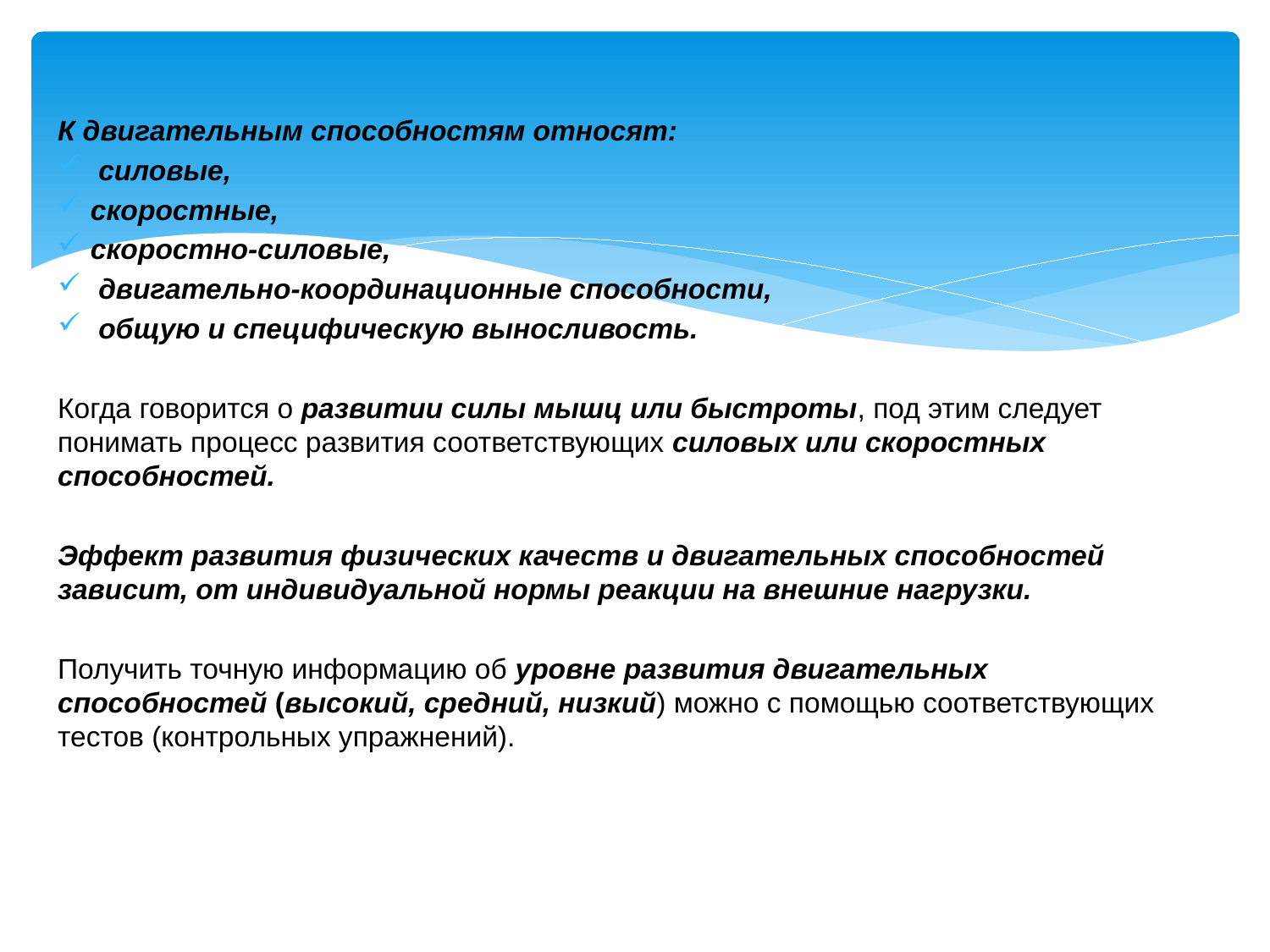

К двигательным способностям относят:
 силовые,
скоростные,
скоростно-силовые,
 двигательно-координационные способности,
 общую и специфическую выносливость.

Когда говорится о развитии силы мышц или быстроты, под этим следует понимать процесс развития соответствующих силовых или скоростных способностей.

Эффект развития физических качеств и двигательных способностей зависит, от индивидуальной нормы реакции на внешние нагрузки.

Получить точную информацию об уровне развития двигательных способностей (высокий, средний, низкий) можно с помощью соответствующих тестов (контрольных упражнений).